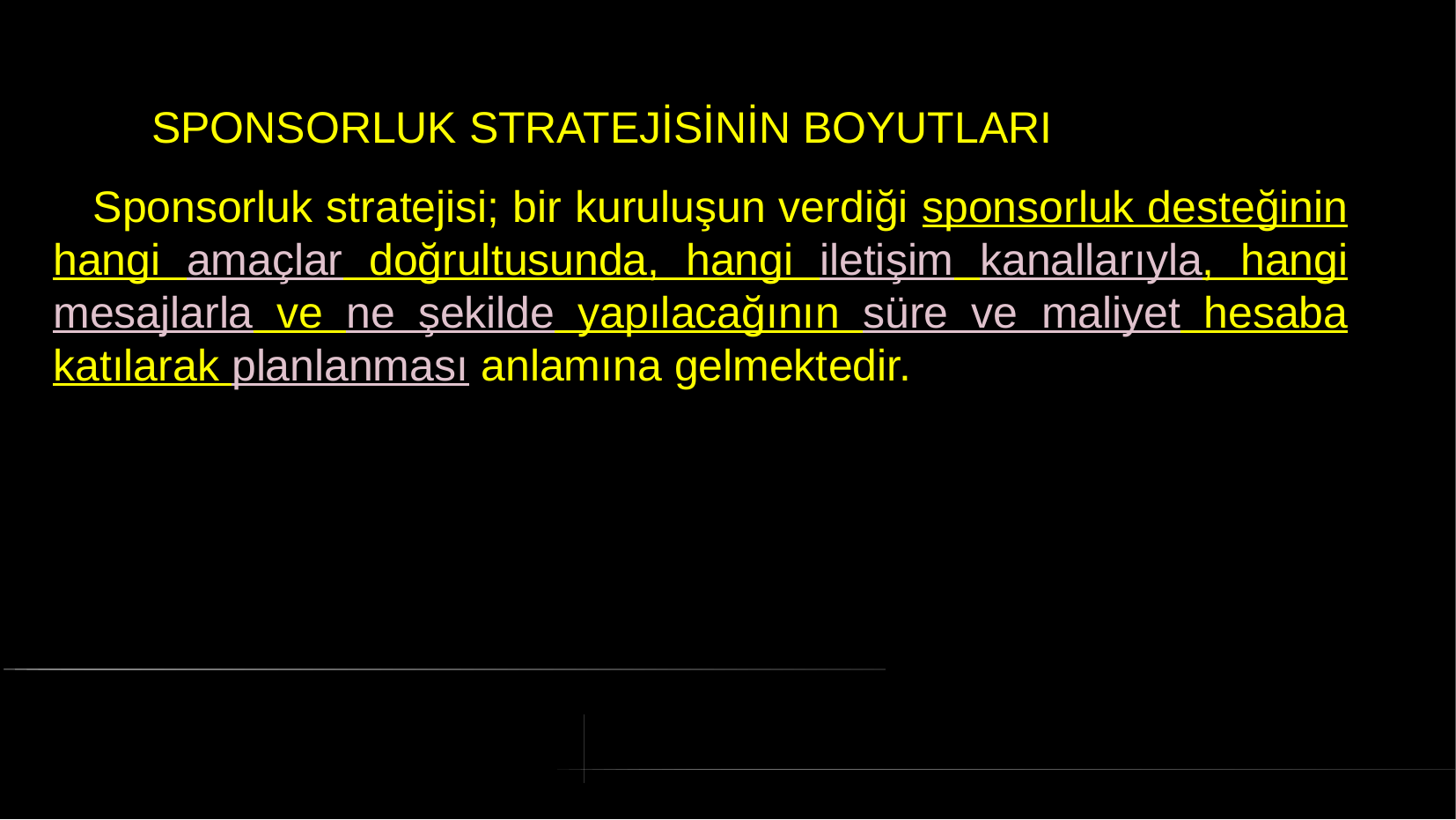

# SPONSORLUK STRATEJİSİNİN BOYUTLARI
   Sponsorluk stratejisi; bir kuruluşun verdiği sponsorluk desteğinin hangi amaçlar doğrultusunda, hangi iletişim kanallarıyla, hangi mesajlarla ve ne şekilde yapılacağının süre ve maliyet hesaba katılarak planlanması anlamına gelmektedir.